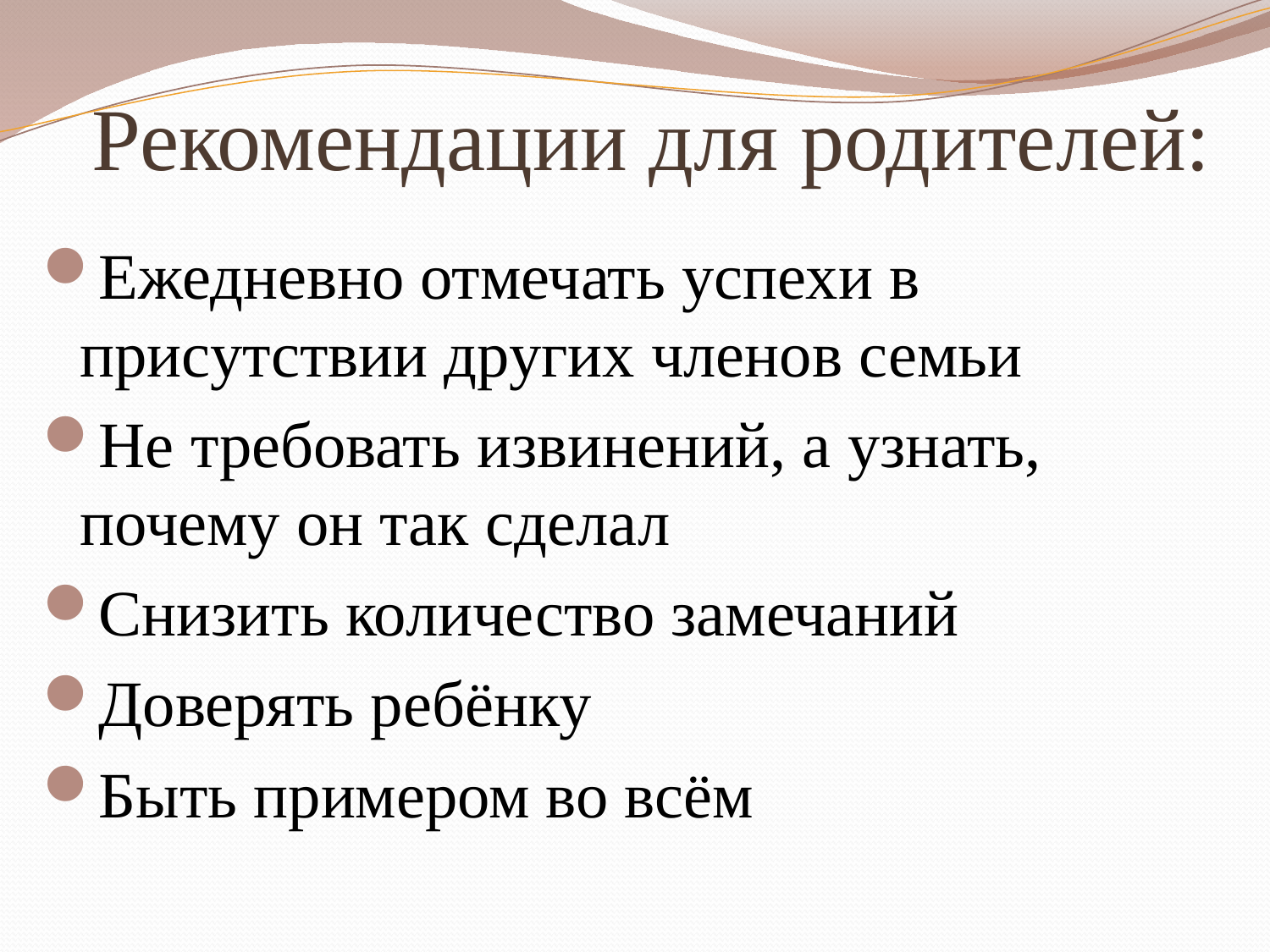

# Рекомендации для родителей:
Ежедневно отмечать успехи в присутствии других членов семьи
Не требовать извинений, а узнать, почему он так сделал
Снизить количество замечаний
Доверять ребёнку
Быть примером во всём